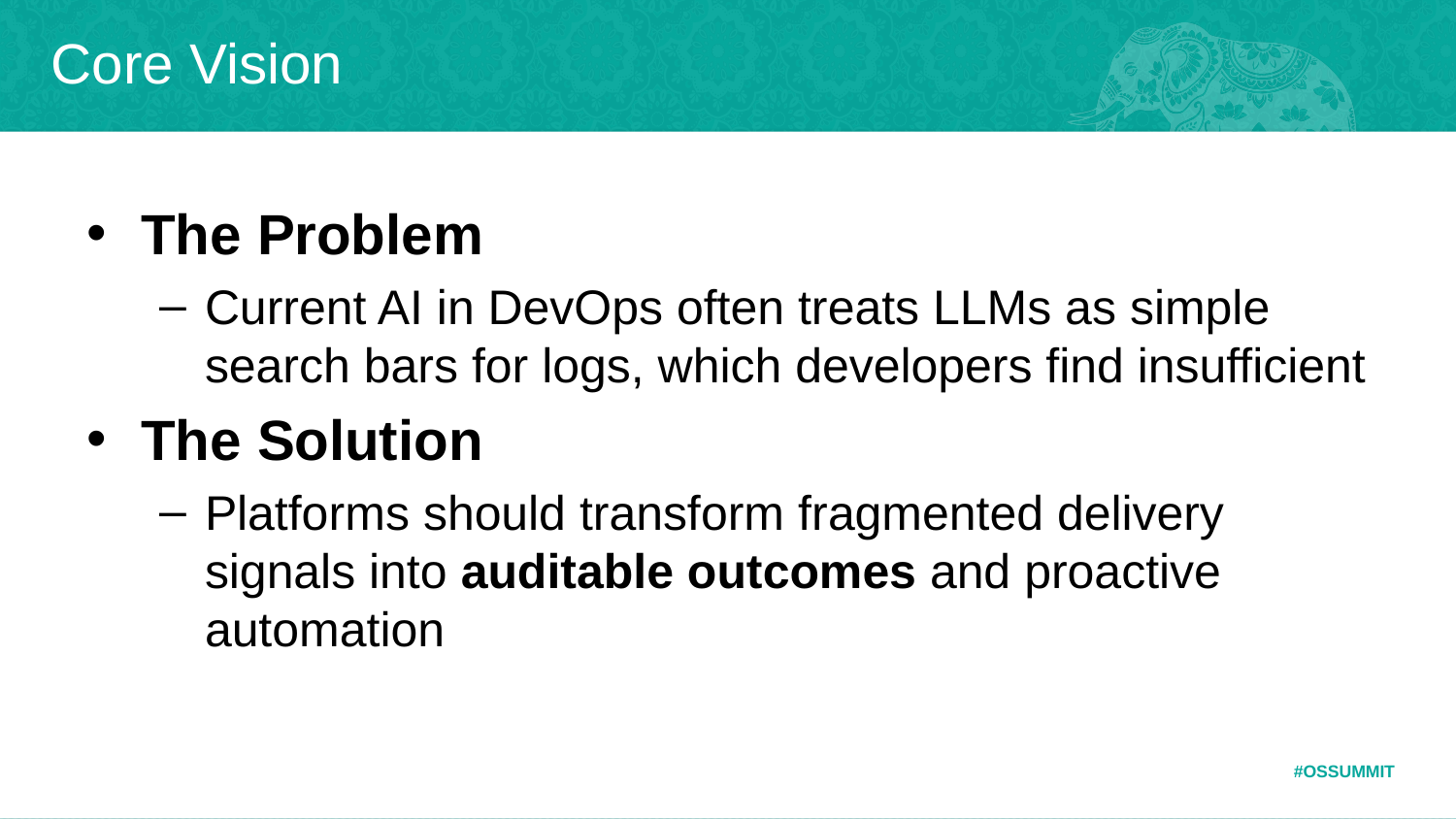

# Core Vision
The Problem
Current AI in DevOps often treats LLMs as simple search bars for logs, which developers find insufficient
The Solution
Platforms should transform fragmented delivery signals into auditable outcomes and proactive automation